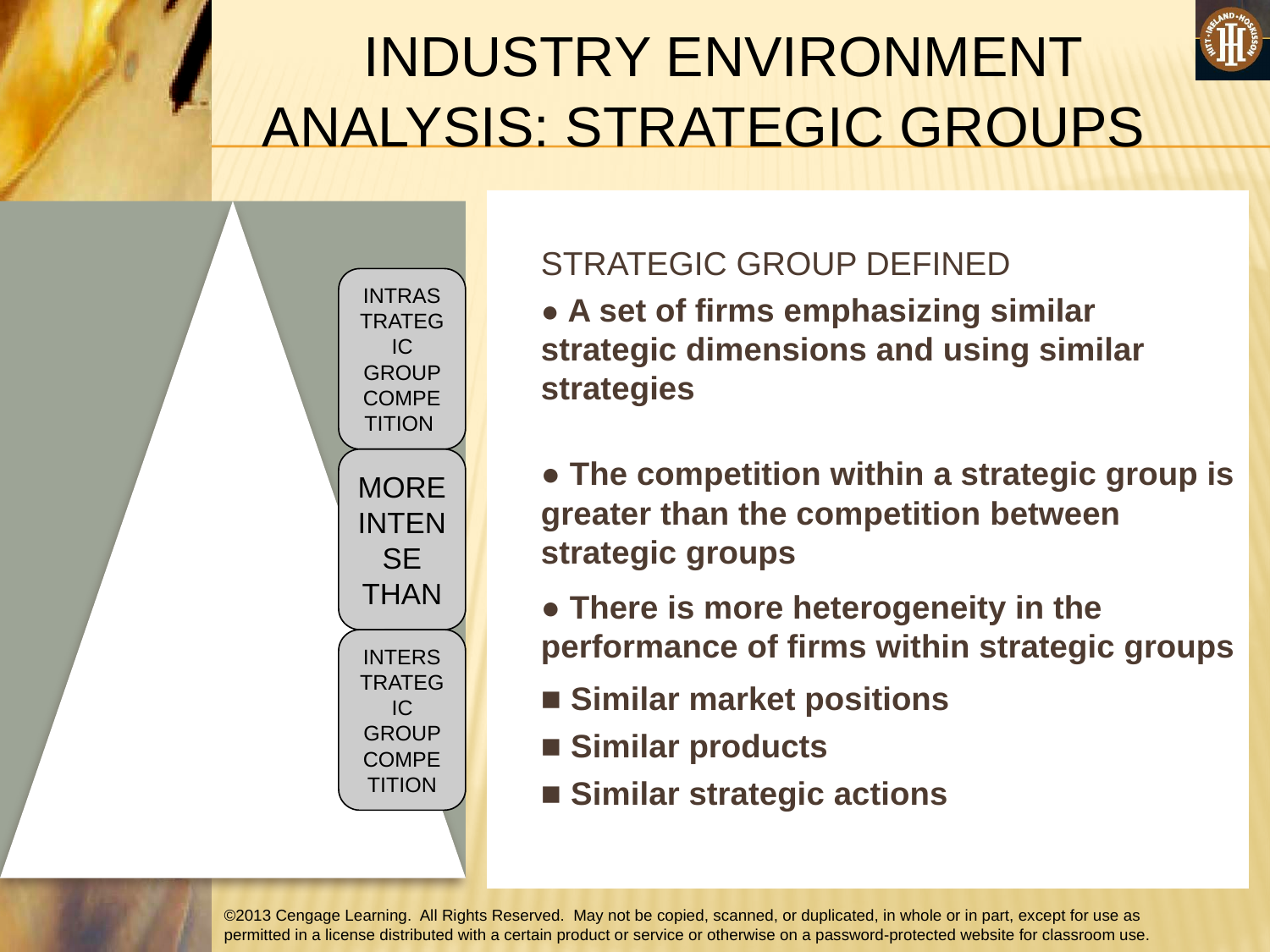

#
  INDUSTRY ENVIRONMENT ANALYSIS: STRATEGIC GROUPS

	STRATEGIC GROUP DEFINED
	● A set of firms emphasizing similar strategic dimensions and using similar strategies

	● The competition within a strategic group is greater than the competition between strategic groups
	● There is more heterogeneity in the    performance of firms within strategic groups
		■ Similar market positions
		■ Similar products
		■ Similar strategic actions

INTRASTRATEGIC GROUP COMPETITION
MORE INTENSE THAN
INTERSTRATEGIC GROUP COMPETITION